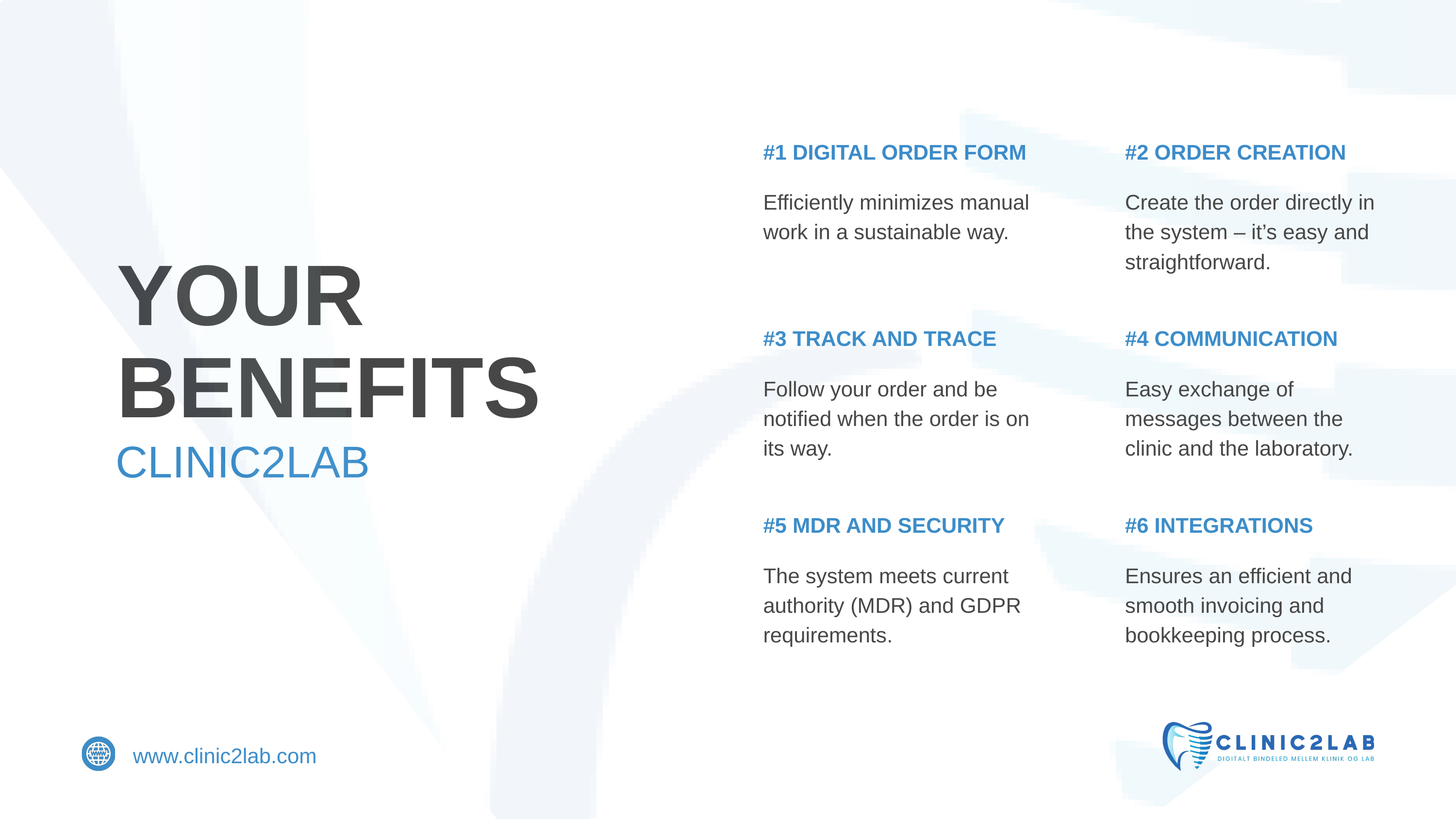

#1 DIGITAL ORDER FORM
#2 ORDER CREATION
Efficiently minimizes manual work in a sustainable way.
Create the order directly in the system – it’s easy and straightforward.
YOUR
BENEFITS
#3 TRACK AND TRACE
#4 COMMUNICATION
Follow your order and be notified when the order is on its way.
Easy exchange of messages between the clinic and the laboratory.
CLINIC2LAB
#5 MDR AND SECURITY
#6 INTEGRATIONS
The system meets current authority (MDR) and GDPR requirements.
Ensures an efficient and smooth invoicing and bookkeeping process.

www.clinic2lab.com